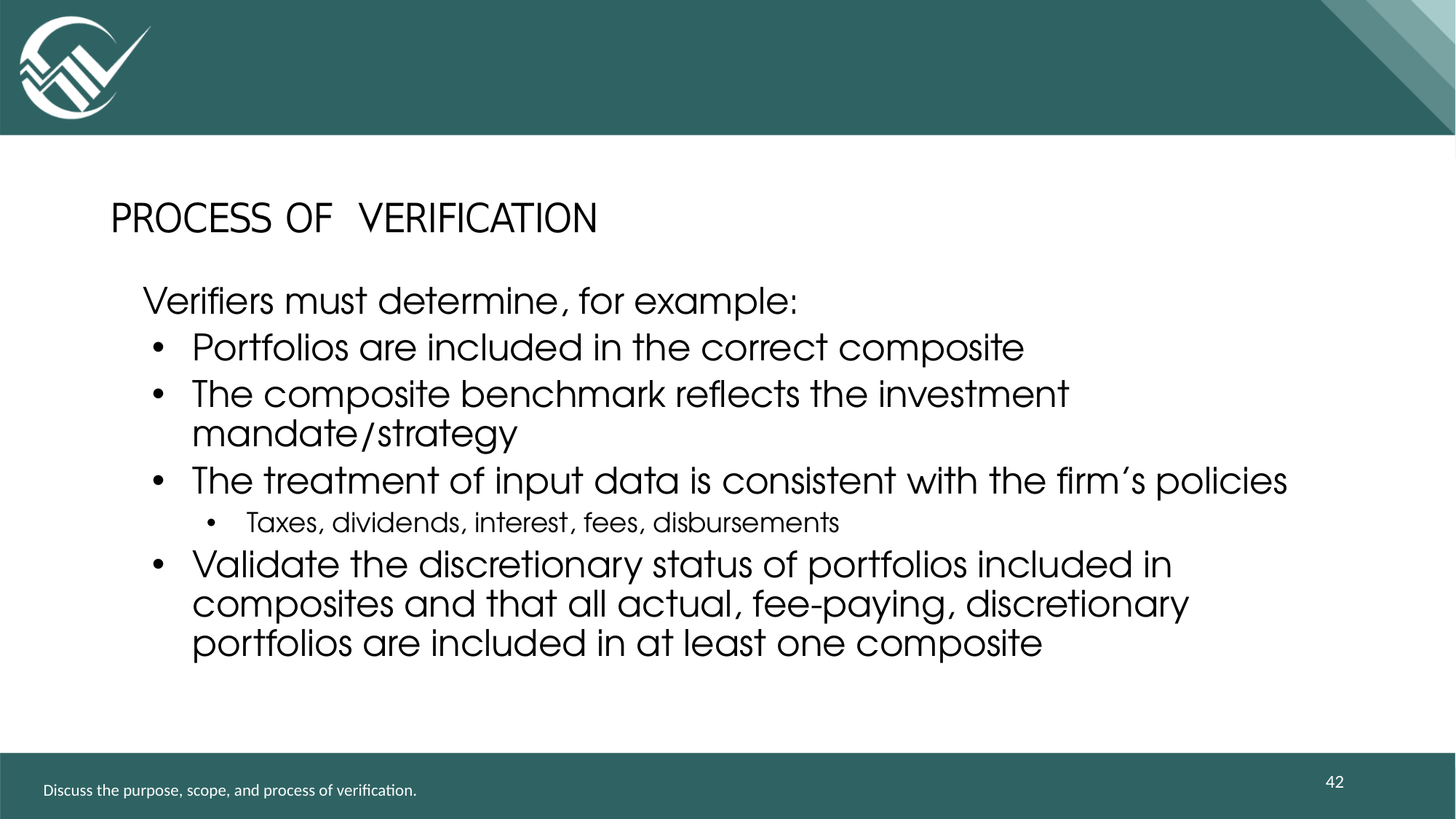

# Process of  verification
Verifiers must determine, for example:
Portfolios are included in the correct composite
The composite benchmark reflects the investment mandate/strategy
The treatment of input data is consistent with the firm’s policies
Taxes, dividends, interest, fees, disbursements
Validate the discretionary status of portfolios included in composites and that all actual, fee-paying, discretionary portfolios are included in at least one composite
42
Discuss the purpose, scope, and process of verification.